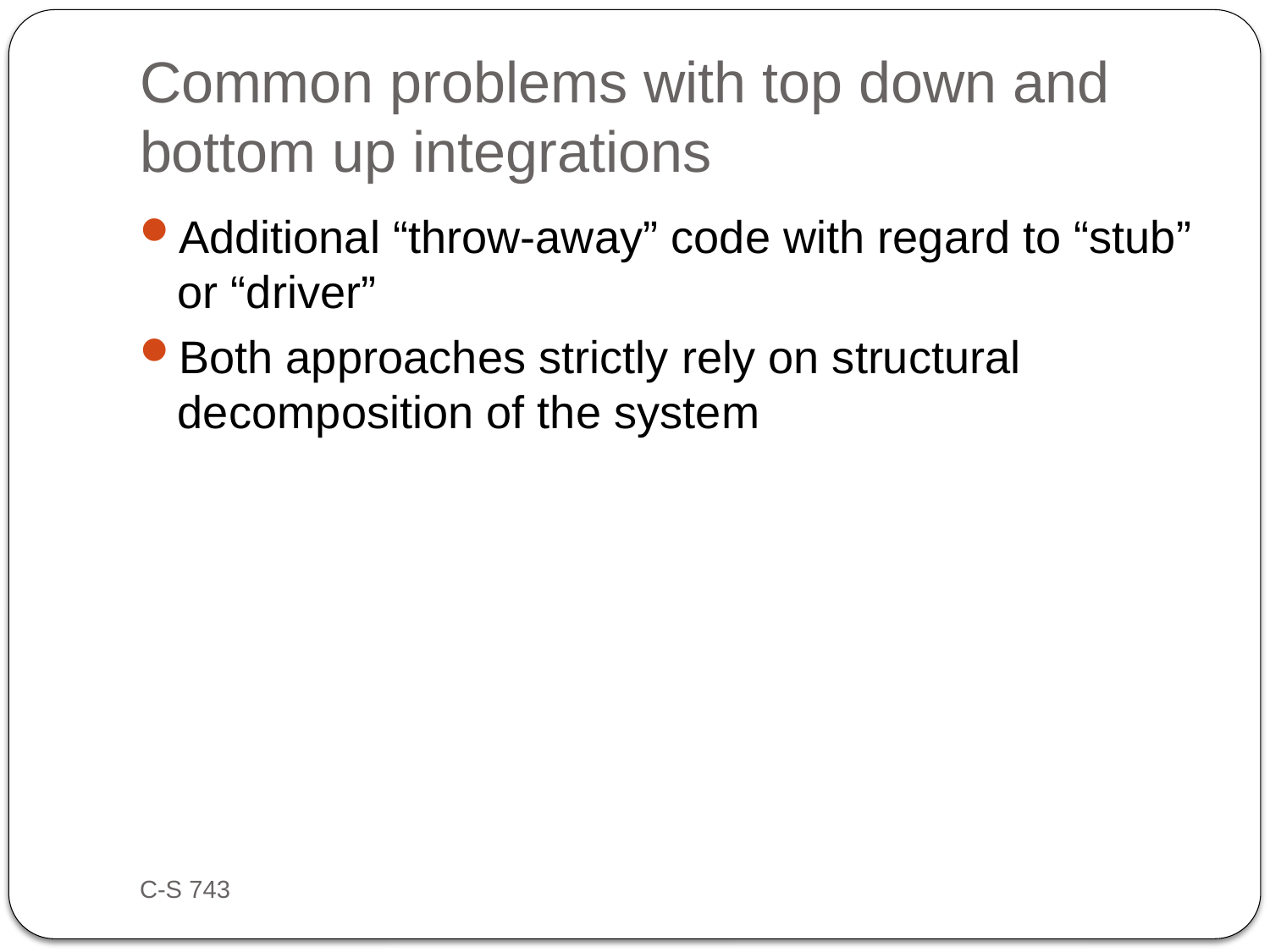

# Common problems with top down and bottom up integrations
Additional “throw-away” code with regard to “stub” or “driver”
Both approaches strictly rely on structural decomposition of the system
C-S 743
19